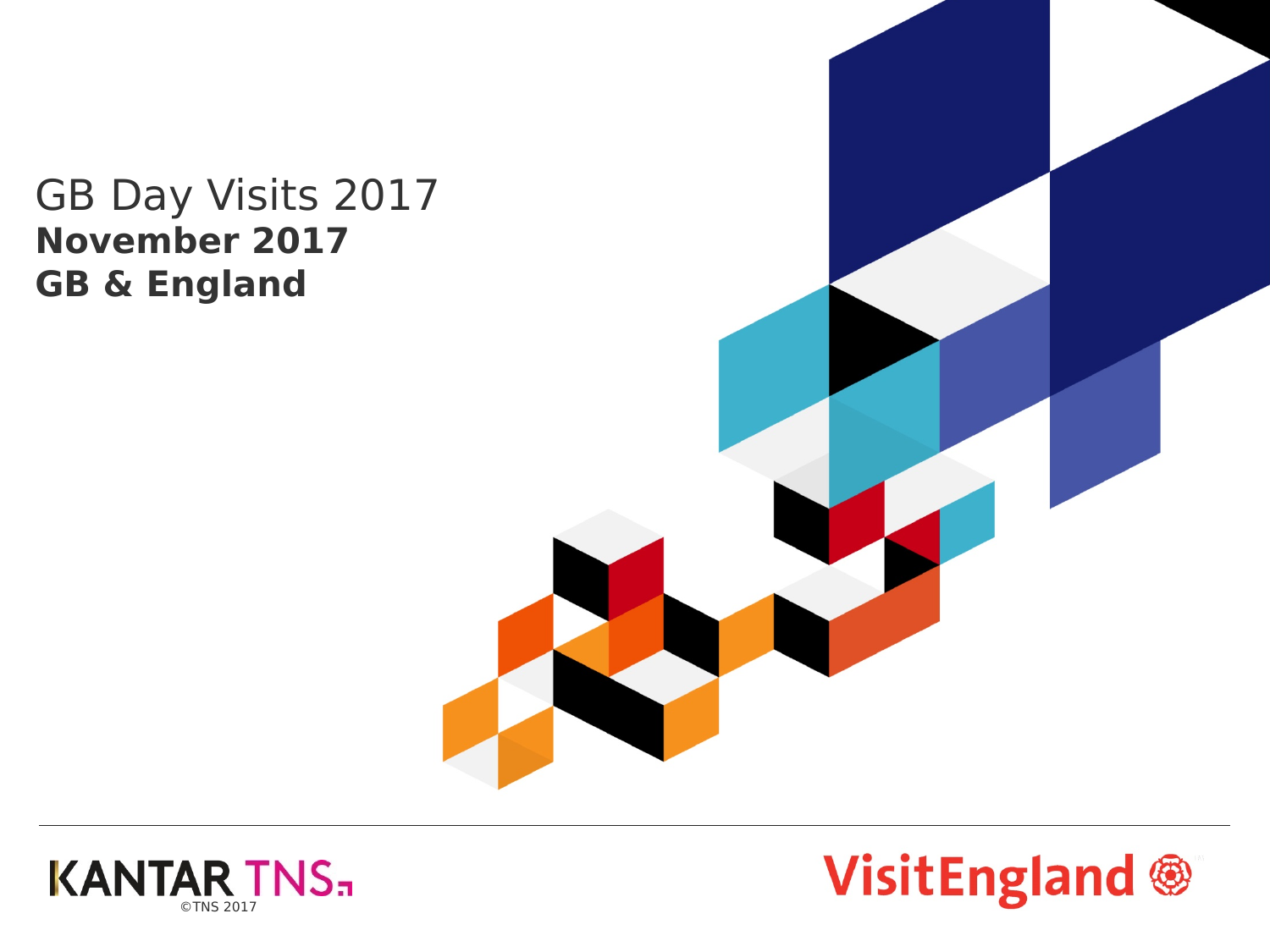

# GB Day Visits 2017 November 2017 GB & England